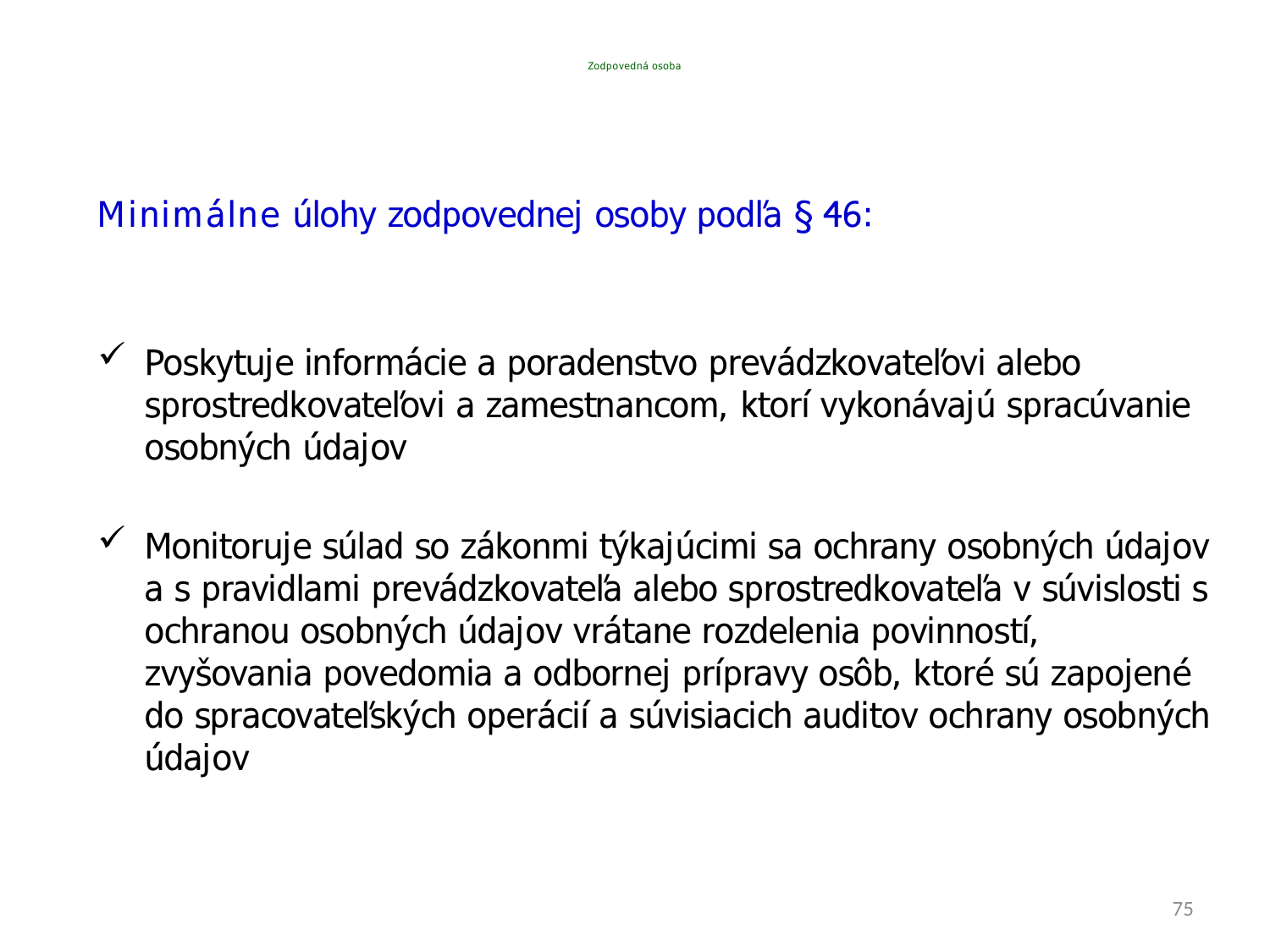

# Zodpovedná osoba

Minimálne úlohy zodpovednej osoby podľa § 46:

Poskytuje informácie a poradenstvo prevádzkovateľovi alebo sprostredkovateľovi a zamestnancom, ktorí vykonávajú spracúvanie osobných údajov

Monitoruje súlad so zákonmi týkajúcimi sa ochrany osobných údajov a s pravidlami prevádzkovateľa alebo sprostredkovateľa v súvislosti s ochranou osobných údajov vrátane rozdelenia povinností, zvyšovania povedomia a odbornej prípravy osôb, ktoré sú zapojené do spracovateľských operácií a súvisiacich auditov ochrany osobných údajov

75